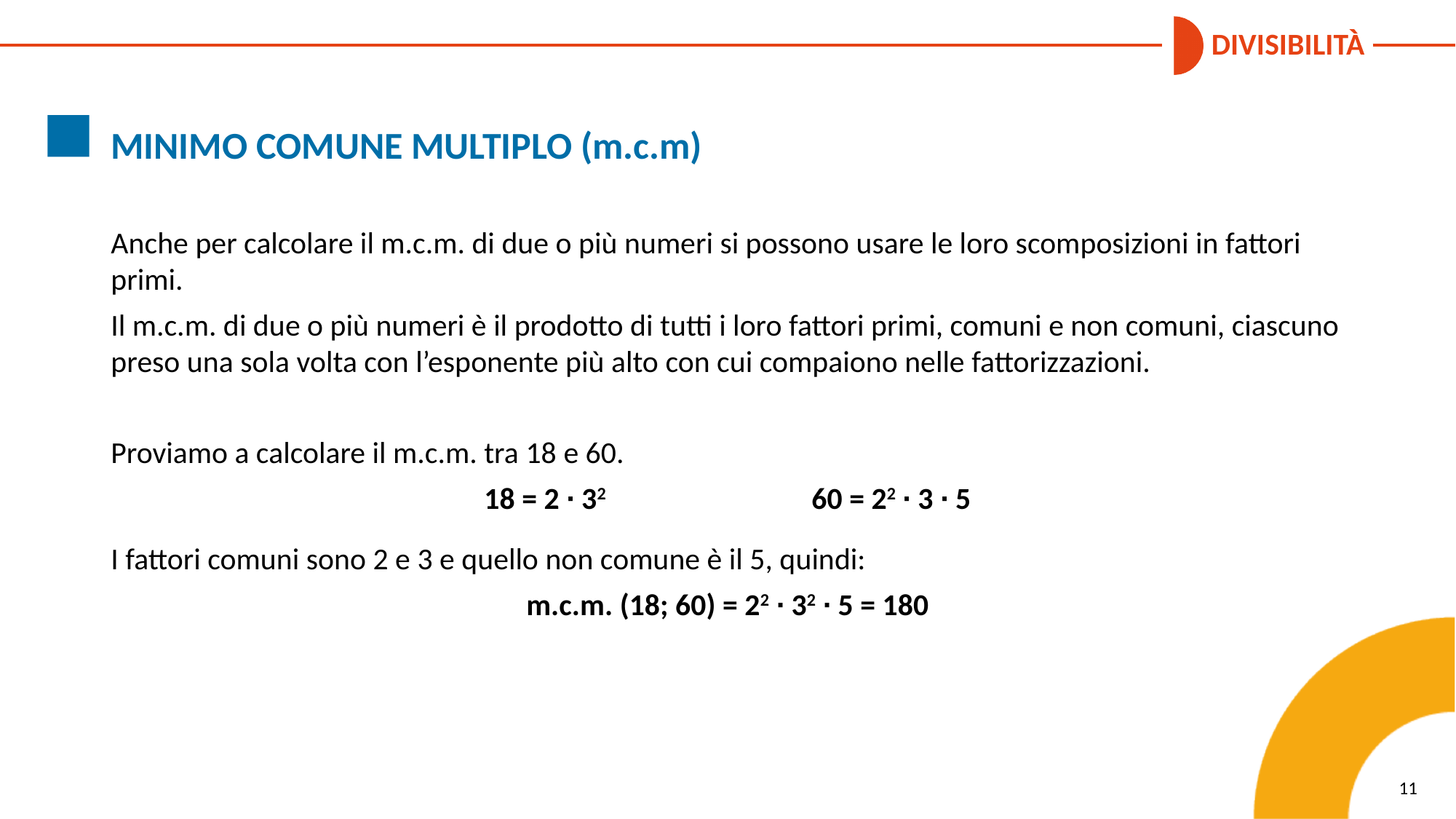

MINIMO COMUNE MULTIPLO (m.c.m)
Anche per calcolare il m.c.m. di due o più numeri si possono usare le loro scomposizioni in fattori primi.
Il m.c.m. di due o più numeri è il prodotto di tutti i loro fattori primi, comuni e non comuni, ciascuno preso una sola volta con l’esponente più alto con cui compaiono nelle fattorizzazioni.

Proviamo a calcolare il m.c.m. tra 18 e 60.
18 = 2 ∙ 32 		60 = 22 ∙ 3 ∙ 5
I fattori comuni sono 2 e 3 e quello non comune è il 5, quindi:
m.c.m. (18; 60) = 22 ∙ 32 ∙ 5 = 180